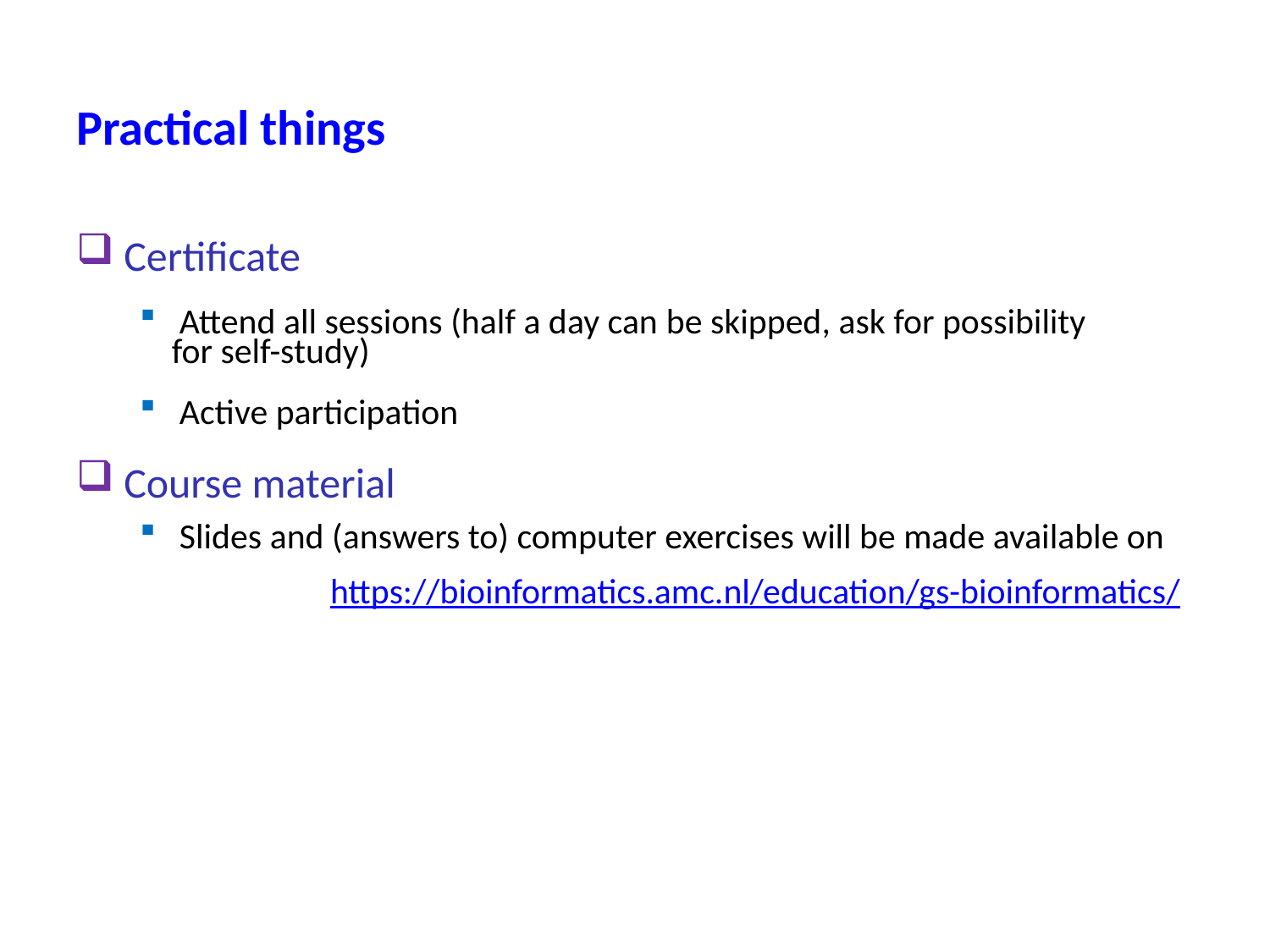

# Practical things

Certiﬁcate

Attend all sessions (half a day can be skipped, ask for possibility
    for self-study)

Active participation

Course material

Slides and (answers to) computer exercises will be made available on

		https://bioinformatics.amc.nl/education/gs-bioinformatics/